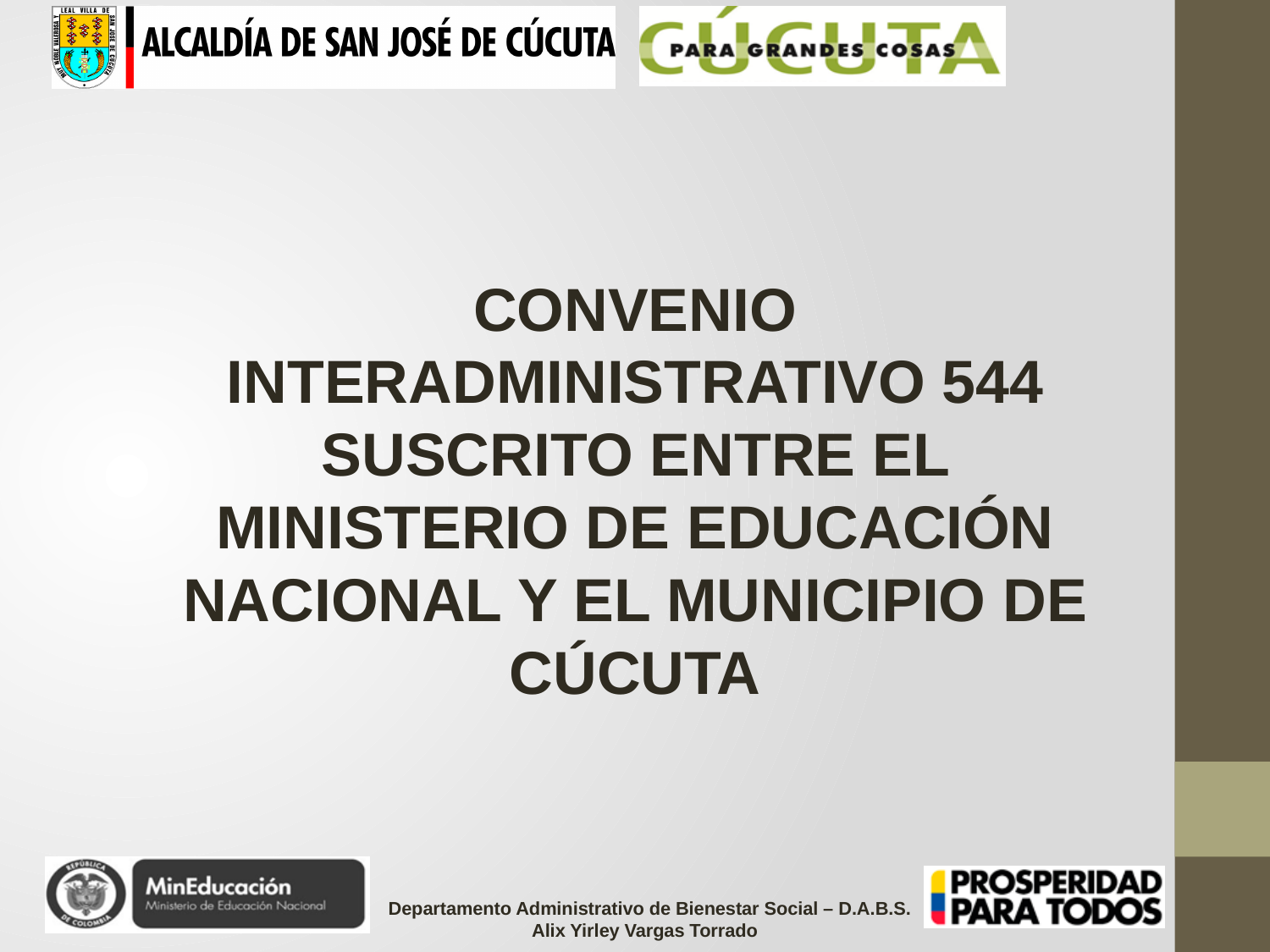

CONVENIO INTERADMINISTRATIVO 544 SUSCRITO ENTRE EL MINISTERIO DE EDUCACIÓN NACIONAL Y EL MUNICIPIO DE CÚCUTA